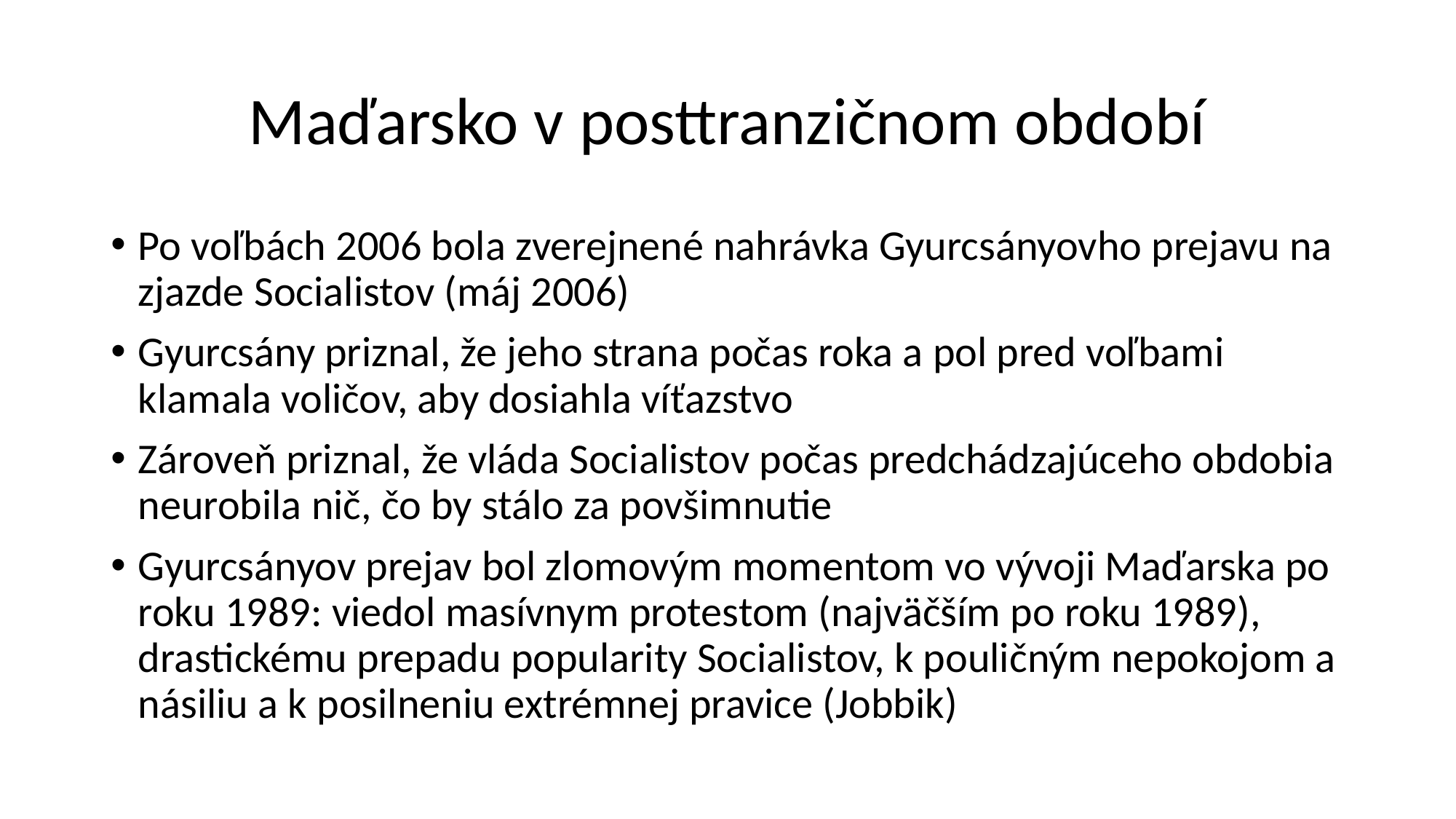

# Maďarsko v posttranzičnom období
Po voľbách 2006 bola zverejnené nahrávka Gyurcsányovho prejavu na zjazde Socialistov (máj 2006)
Gyurcsány priznal, že jeho strana počas roka a pol pred voľbami klamala voličov, aby dosiahla víťazstvo
Zároveň priznal, že vláda Socialistov počas predchádzajúceho obdobia neurobila nič, čo by stálo za povšimnutie
Gyurcsányov prejav bol zlomovým momentom vo vývoji Maďarska po roku 1989: viedol masívnym protestom (najväčším po roku 1989), drastickému prepadu popularity Socialistov, k pouličným nepokojom a násiliu a k posilneniu extrémnej pravice (Jobbik)